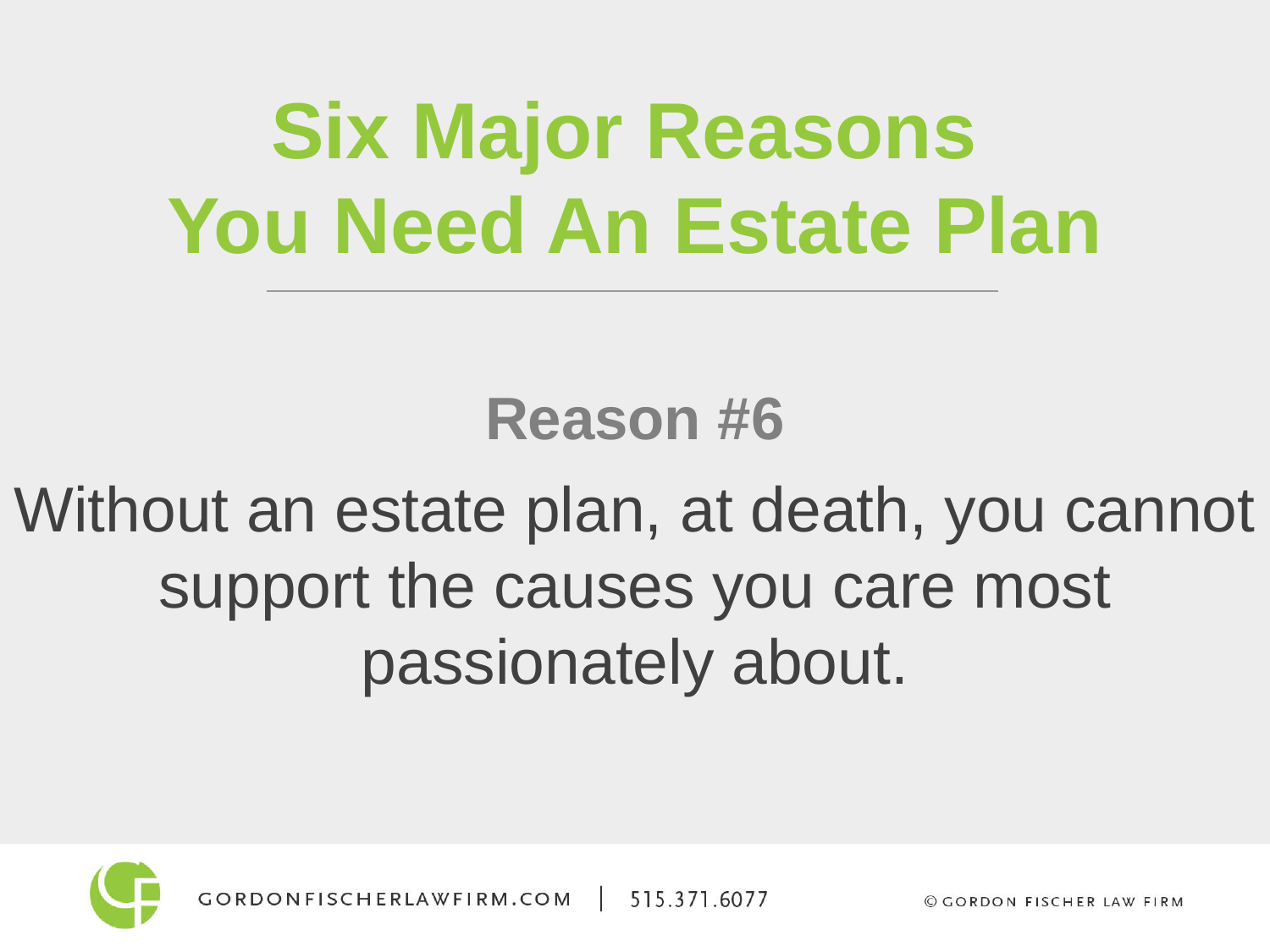

Six Major Reasons
You Need An Estate Plan
Reason #6
Without an estate plan, at death, you cannot support the causes you care most passionately about.